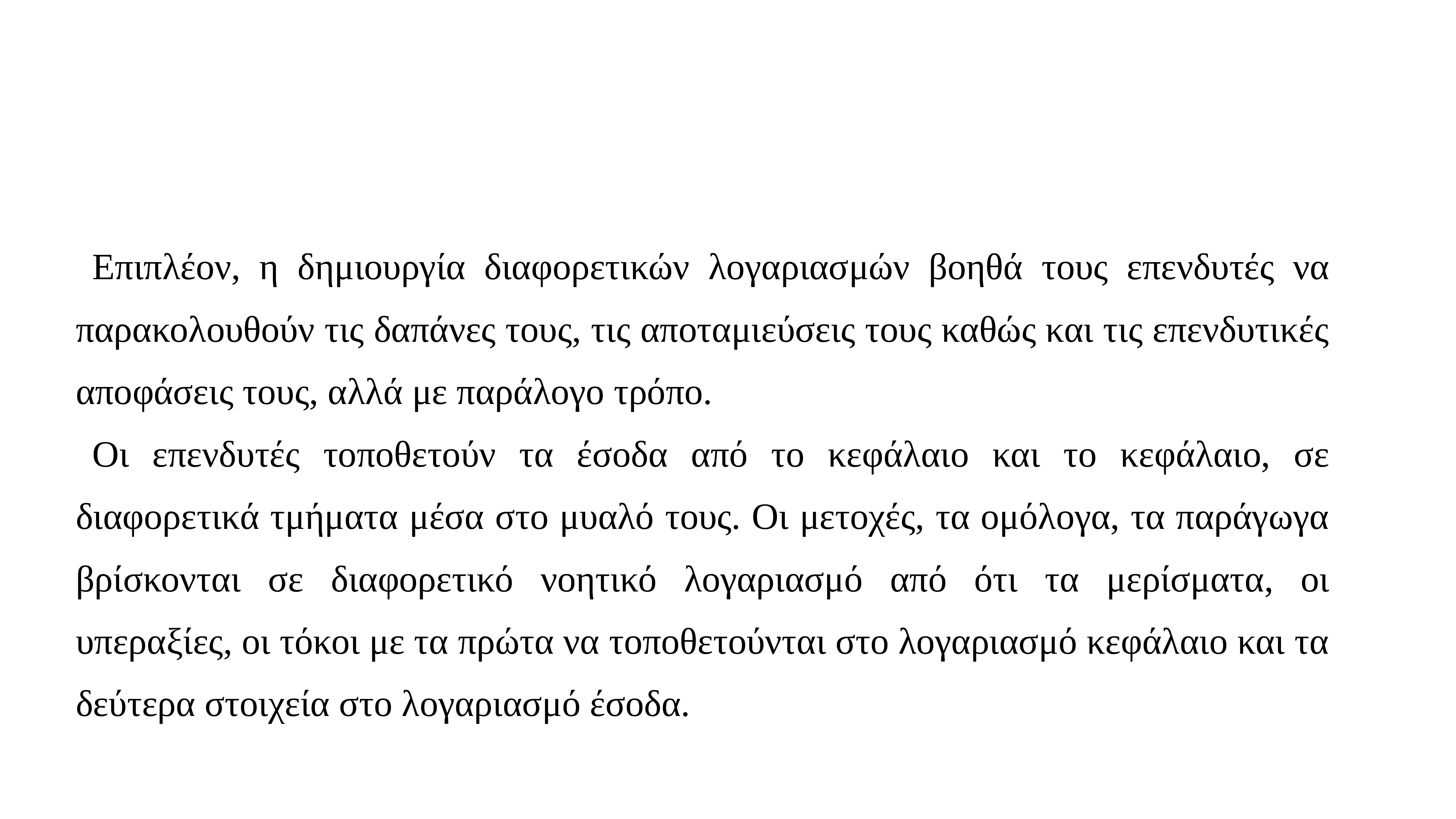

#

Επιπλέον, η δημιουργία διαφορετικών λογαριασμών βοηθά τους επενδυτές να παρακολουθούν τις δαπάνες τους, τις αποταμιεύσεις τους καθώς και τις επενδυτικές αποφάσεις τους, αλλά με παράλογο τρόπο.
Οι επενδυτές τοποθετούν τα έσοδα από το κεφάλαιο και το κεφάλαιο, σε διαφορετικά τμήματα μέσα στο μυαλό τους. Οι μετοχές, τα ομόλογα, τα παράγωγα βρίσκονται σε διαφορετικό νοητικό λογαριασμό από ότι τα μερίσματα, οι υπεραξίες, οι τόκοι με τα πρώτα να τοποθετούνται στο λογαριασμό κεφάλαιο και τα δεύτερα στοιχεία στο λογαριασμό έσοδα.